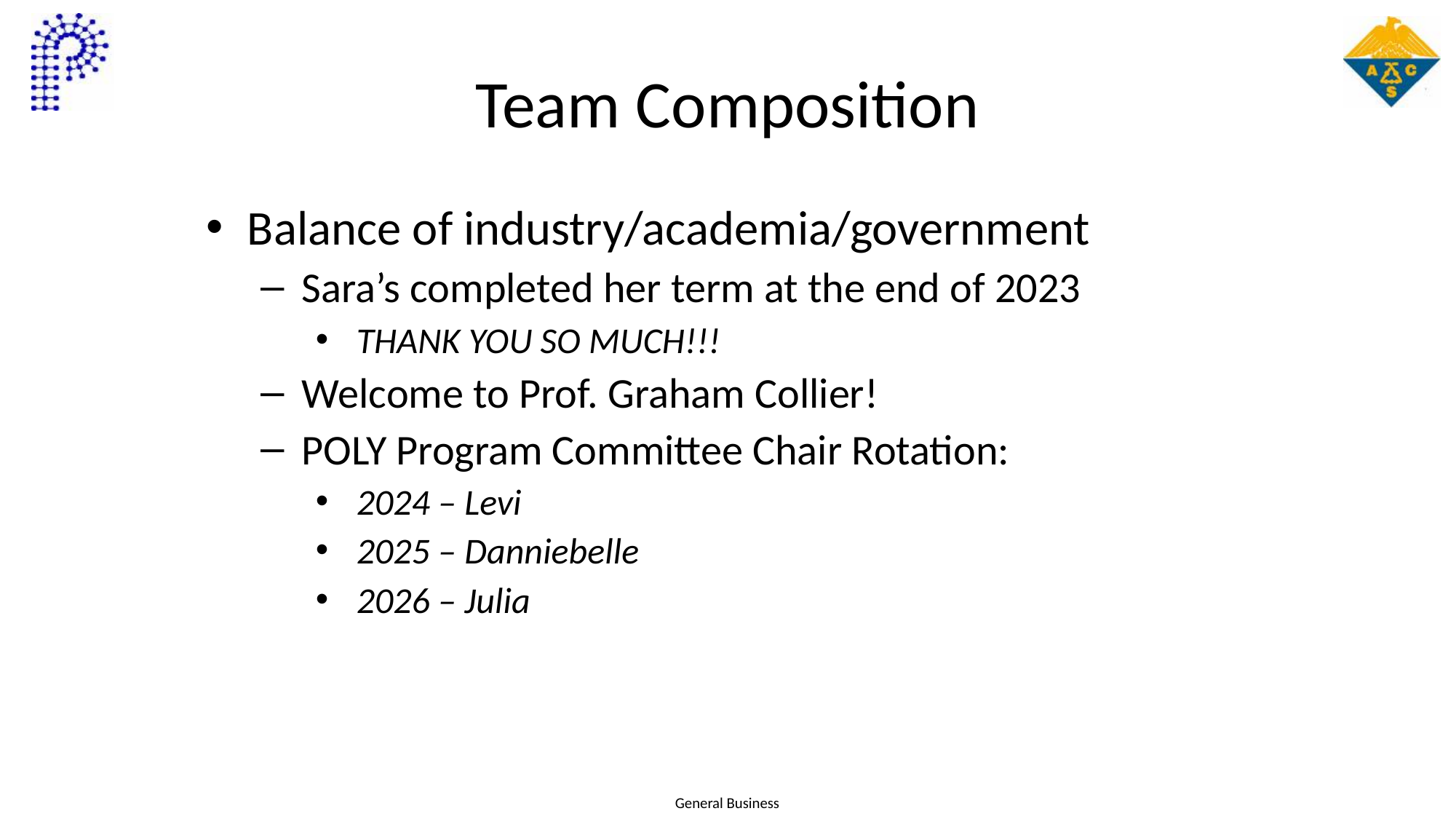

# Team Composition
Balance of industry/academia/government
Sara’s completed her term at the end of 2023
THANK YOU SO MUCH!!!
Welcome to Prof. Graham Collier!
POLY Program Committee Chair Rotation:
2024 – Levi
2025 – Danniebelle
2026 – Julia